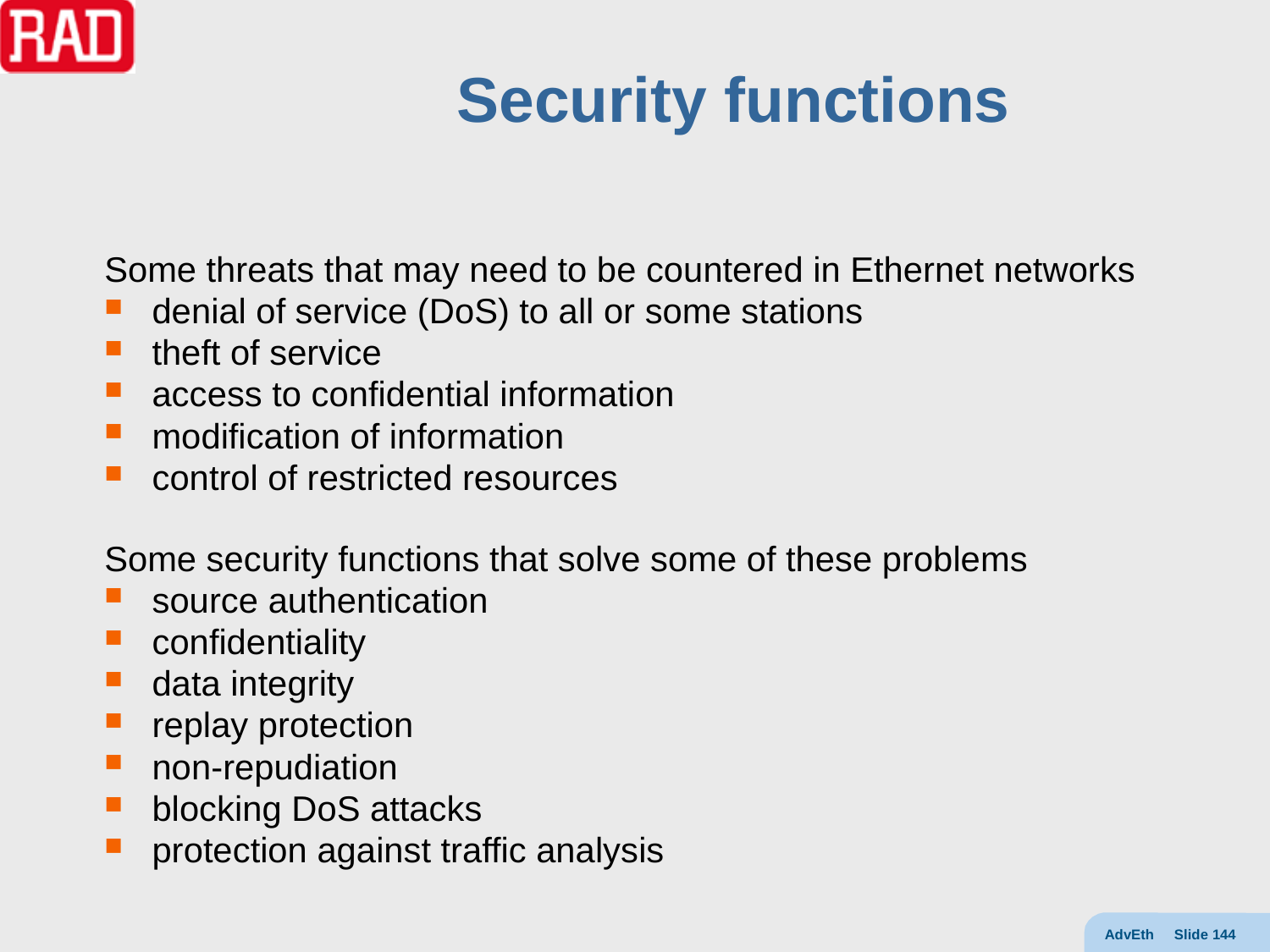

# Security functions
Some threats that may need to be countered in Ethernet networks
denial of service (DoS) to all or some stations
theft of service
access to confidential information
modification of information
control of restricted resources
Some security functions that solve some of these problems
source authentication
confidentiality
data integrity
replay protection
non-repudiation
blocking DoS attacks
protection against traffic analysis
AdvEth     Slide 144